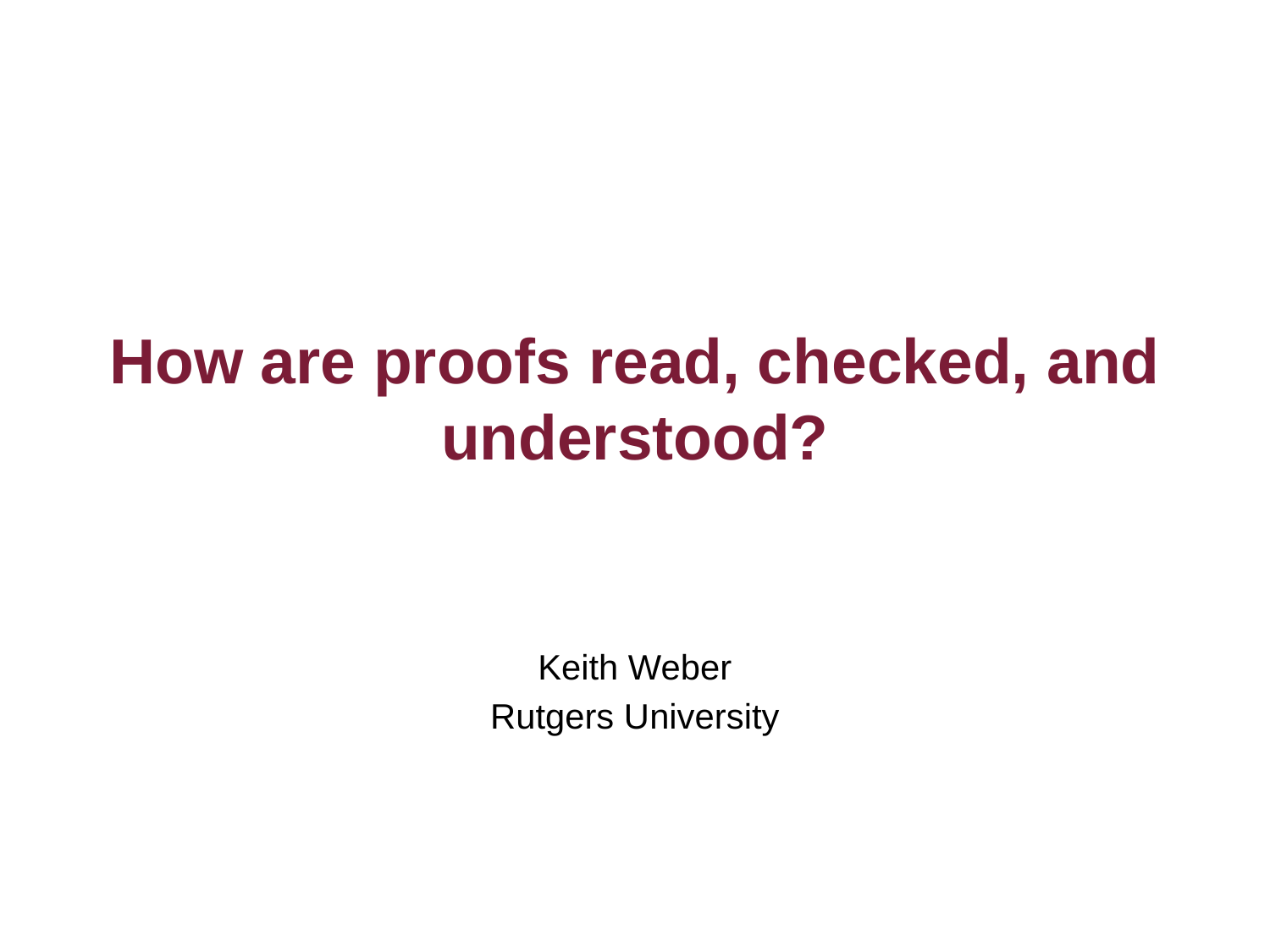

# How are proofs read, checked, and understood?

Keith Weber
Rutgers University